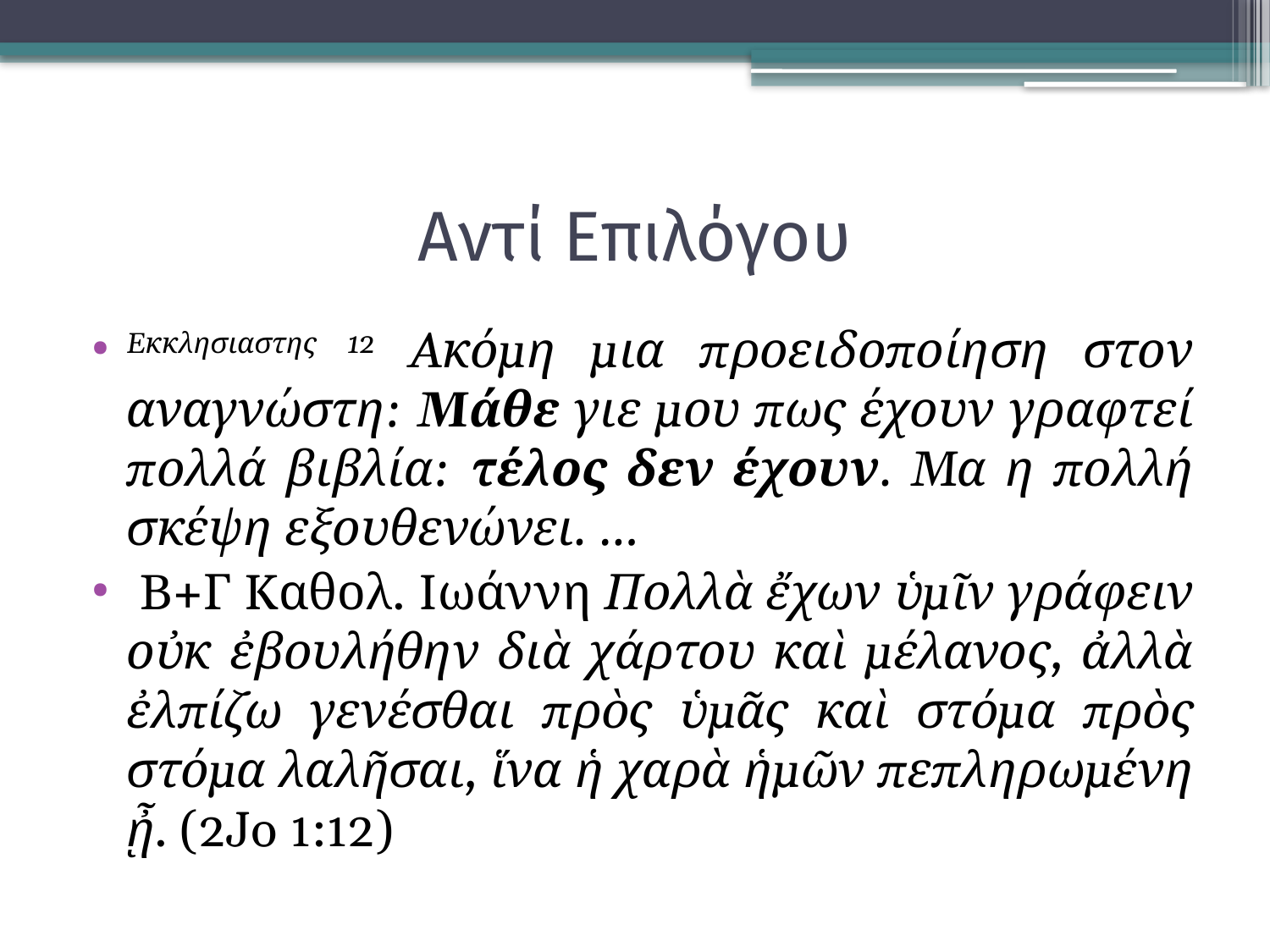

# Αντί Επιλόγου
Εκκλησιαστης 12 Ακόμη μια προειδοποίηση στον αναγνώστη: Μάθε γιε μου πως έχουν γραφτεί πολλά βιβλία: τέλος δεν έχουν. Μα η πολλή σκέψη εξουθενώνει. …
 Β+Γ Καθολ. Ιωάννη Πολλὰ ἔχων ὑμῖν γράφειν οὐκ ἐβουλήθην διὰ χάρτου καὶ μέλανος, ἀλλὰ ἐλπίζω γενέσθαι πρὸς ὑμᾶς καὶ στόμα πρὸς στόμα λαλῆσαι, ἵνα ἡ χαρὰ ἡμῶν πεπληρωμένη ᾖ. (2Jo 1:12)